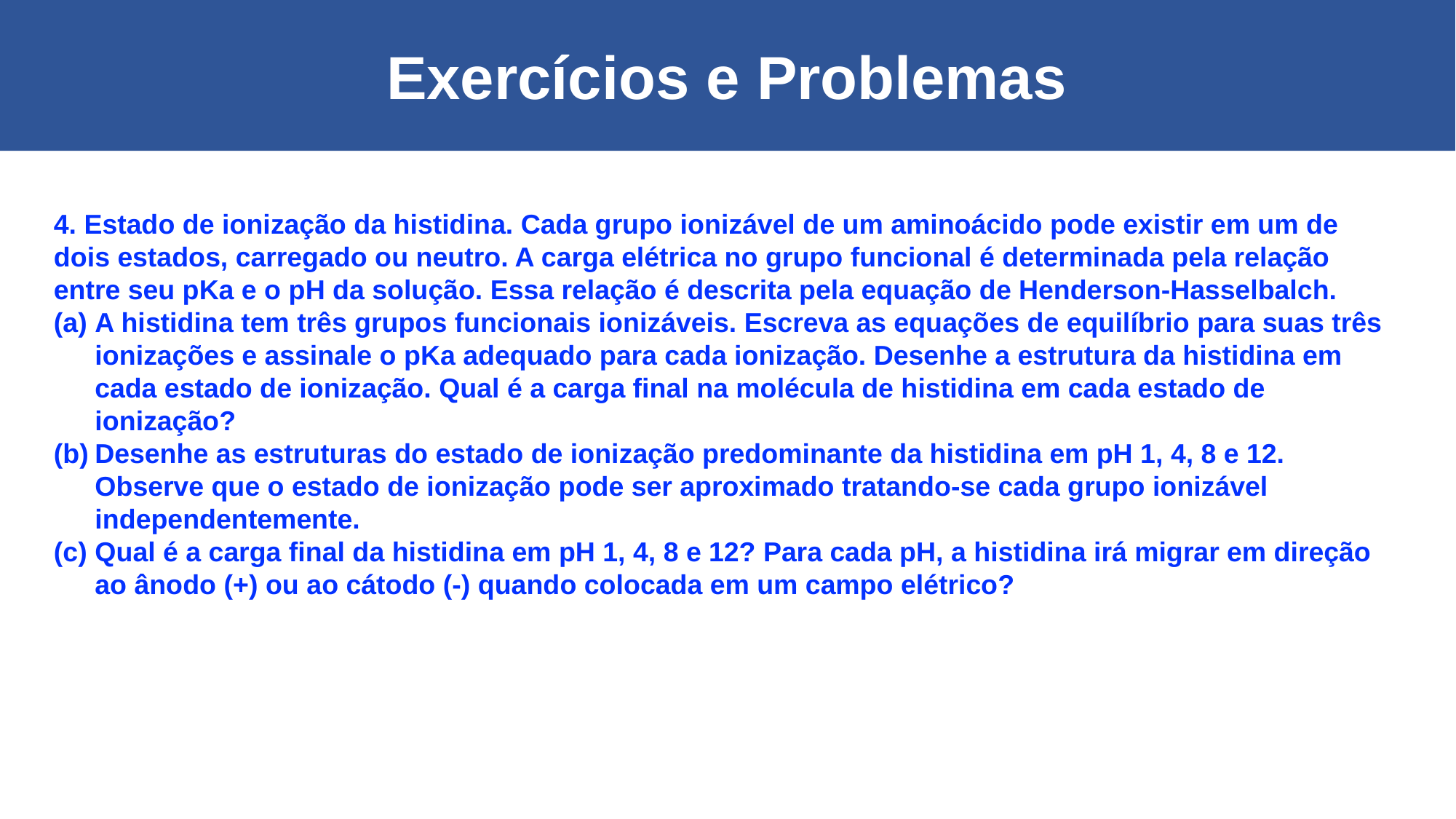

Exercícios e Problemas
4. Estado de ionização da histidina. Cada grupo ionizável de um aminoácido pode existir em um de dois estados, carregado ou neutro. A carga elétrica no grupo funcional é determinada pela relação entre seu pKa e o pH da solução. Essa relação é descrita pela equação de Henderson-Hasselbalch.
A histidina tem três grupos funcionais ionizáveis. Escreva as equações de equilíbrio para suas três ionizações e assinale o pKa adequado para cada ionização. Desenhe a estrutura da histidina em cada estado de ionização. Qual é a carga final na molécula de histidina em cada estado de ionização?
Desenhe as estruturas do estado de ionização predominante da histidina em pH 1, 4, 8 e 12. Observe que o estado de ionização pode ser aproximado tratando-se cada grupo ionizável independentemente.
Qual é a carga final da histidina em pH 1, 4, 8 e 12? Para cada pH, a histidina irá migrar em direção ao ânodo (+) ou ao cátodo (-) quando colocada em um campo elétrico?